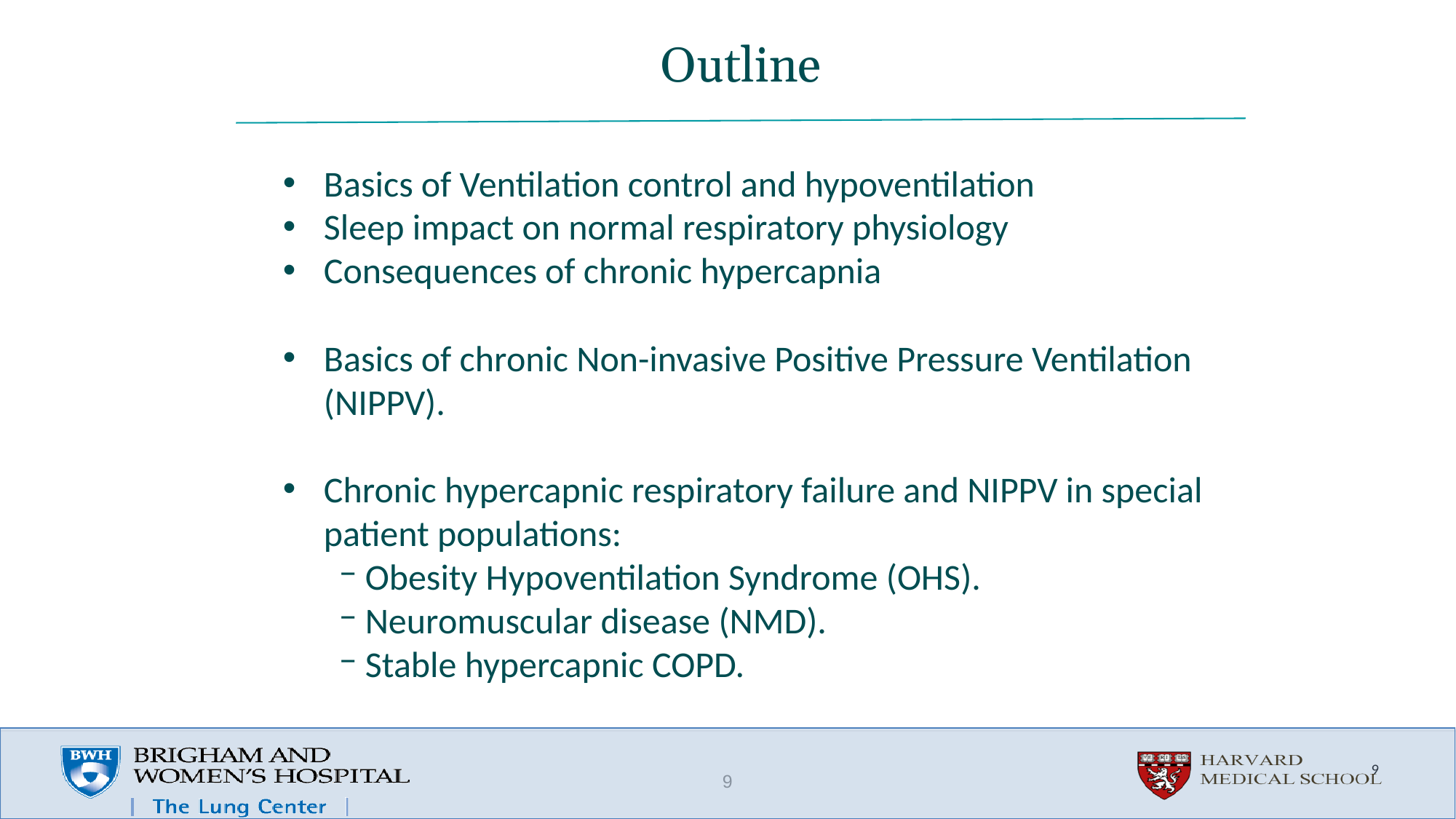

# Outline
Basics of Ventilation control and hypoventilation
Sleep impact on normal respiratory physiology
Consequences of chronic hypercapnia

Basics of chronic Non-invasive Positive Pressure Ventilation (NIPPV).

Chronic hypercapnic respiratory failure and NIPPV in special patient populations:
Obesity Hypoventilation Syndrome (OHS).
Neuromuscular disease (NMD).
Stable hypercapnic COPD.